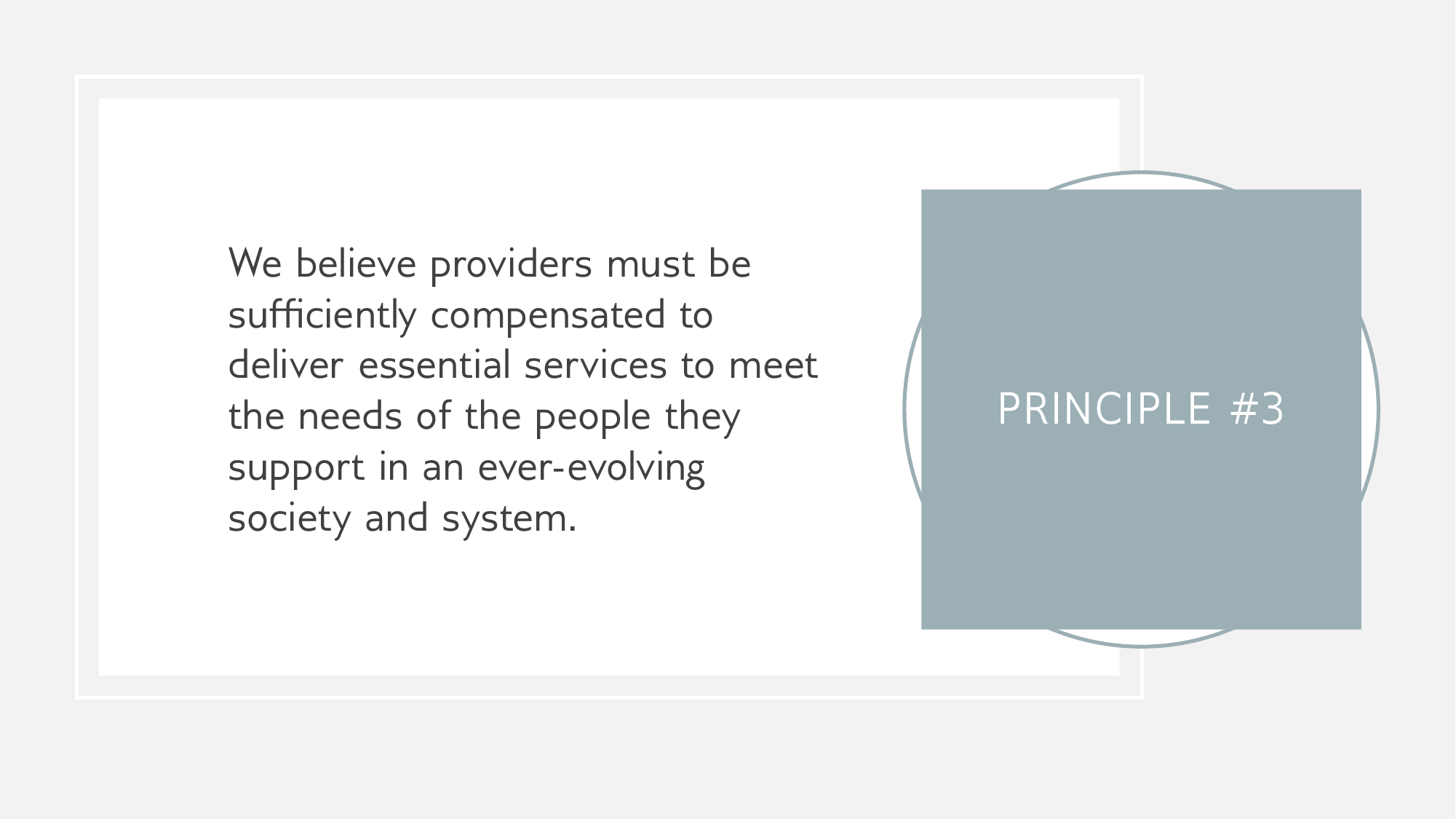

We believe providers must be sufficiently compensated to deliver essential services to meet the needs of the people they support in an ever-evolving society and system.

# Principle #3